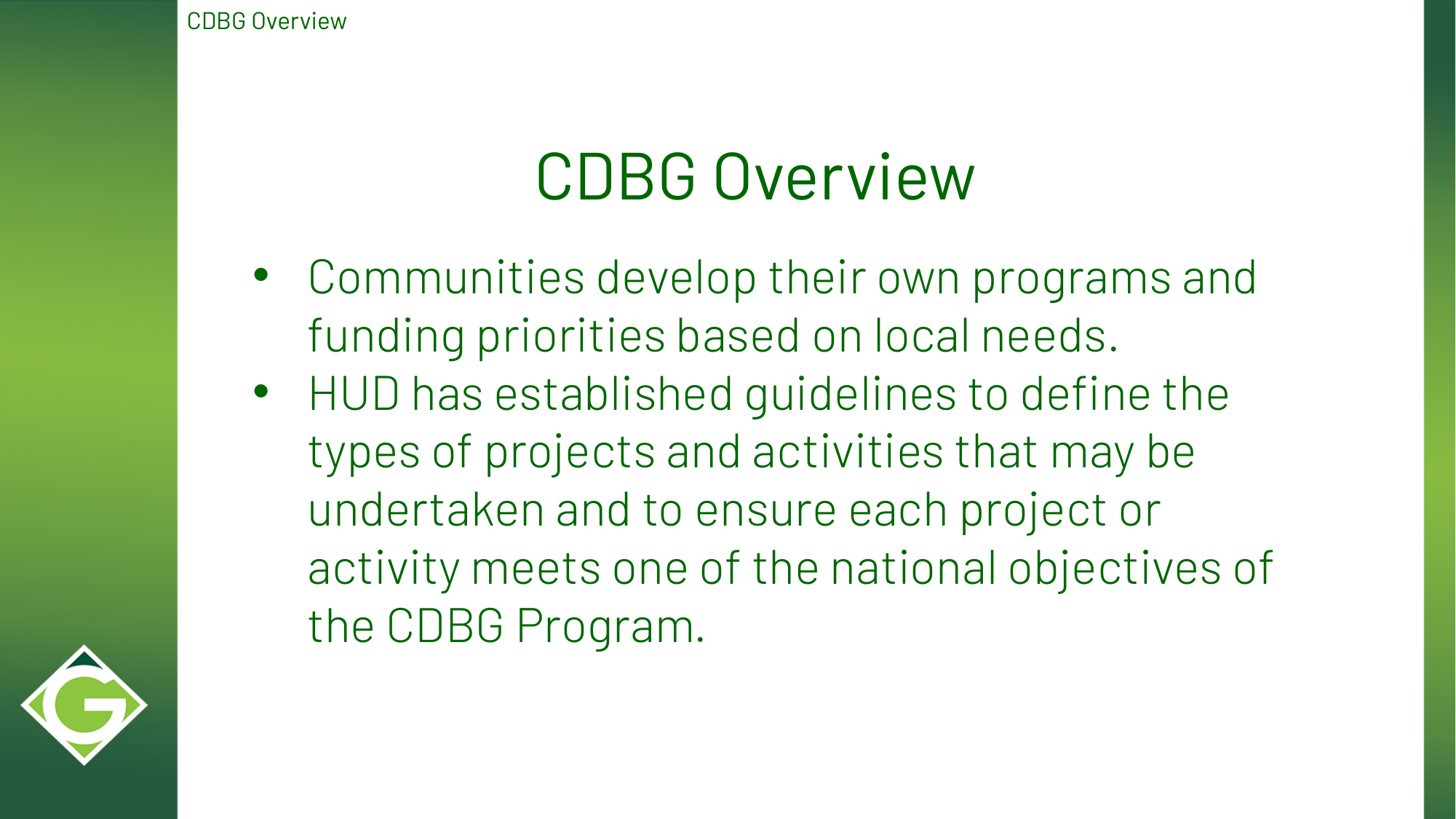

CDBG Overview
CDBG Overview
Communities develop their own programs and funding priorities based on local needs.
HUD has established guidelines to define the types of projects and activities that may be undertaken and to ensure each project or activity meets one of the national objectives of the CDBG Program.